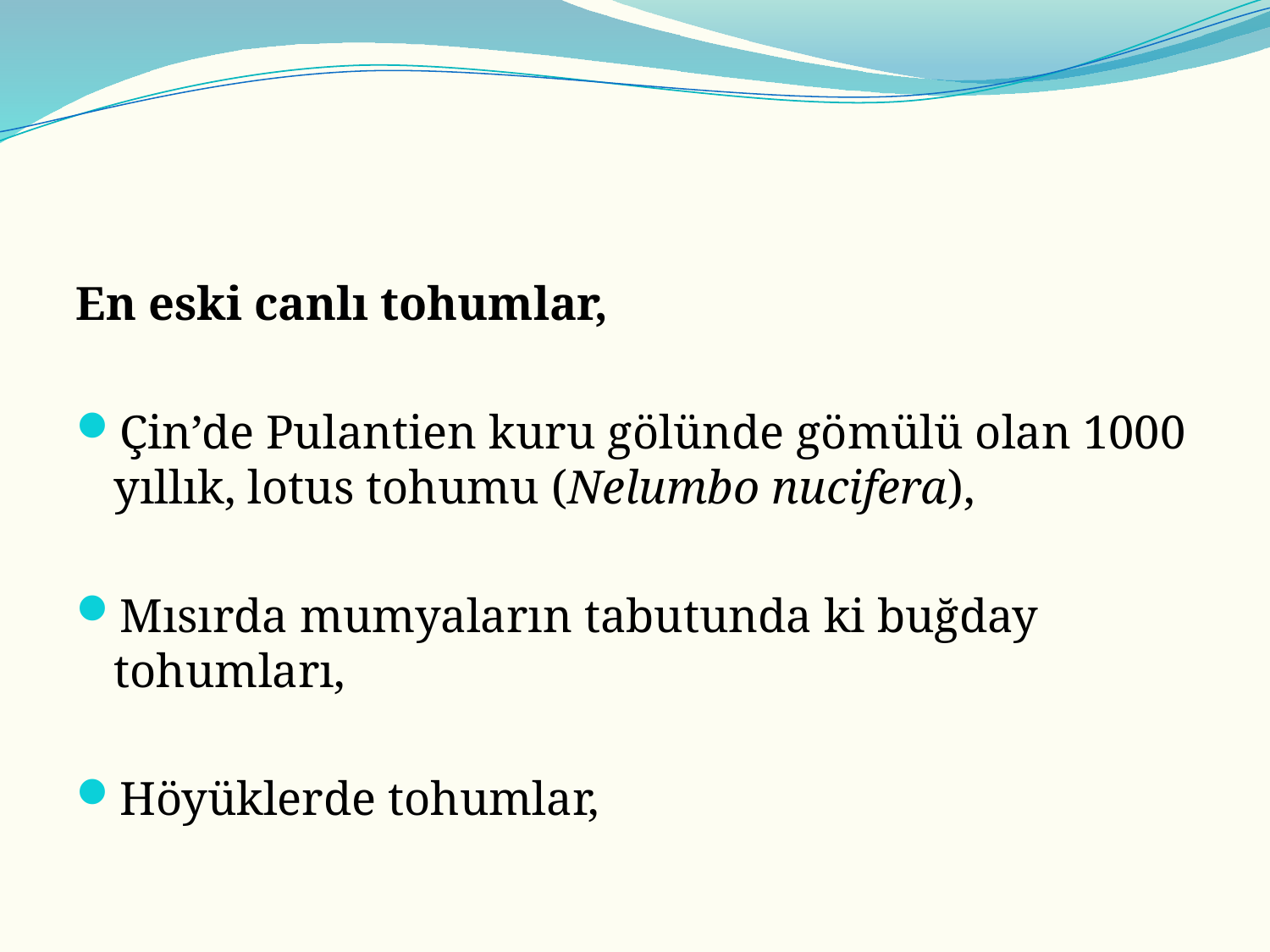

En eski canlı tohumlar,

Çin’de Pulantien kuru gölünde gömülü olan 1000 yıllık, lotus tohumu (Nelumbo nucifera),

Mısırda mumyaların tabutunda ki buğday tohumları,

Höyüklerde tohumlar,